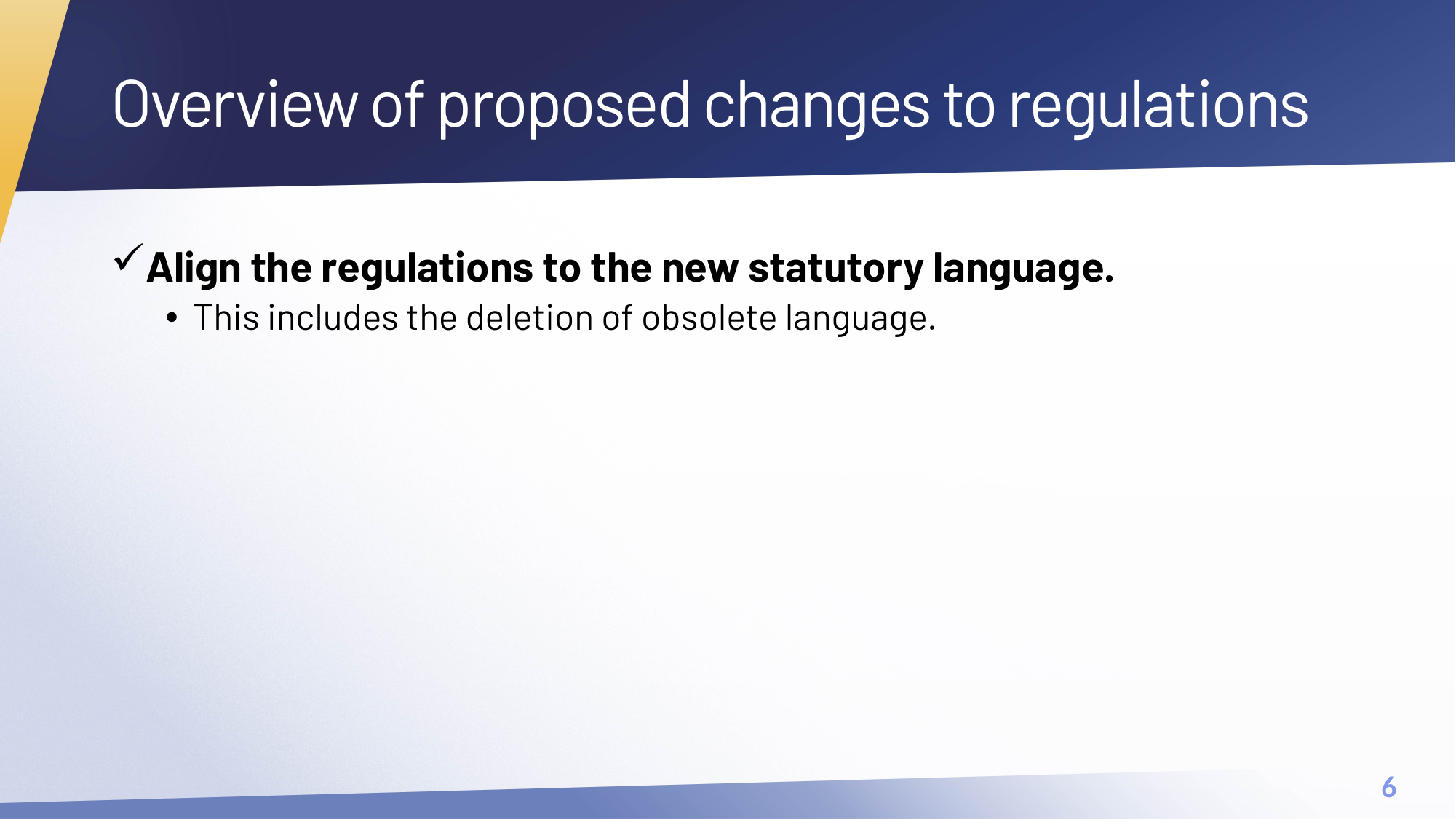

# Overview of proposed changes to regulations
Align the regulations to the new statutory language.
This includes the deletion of obsolete language.